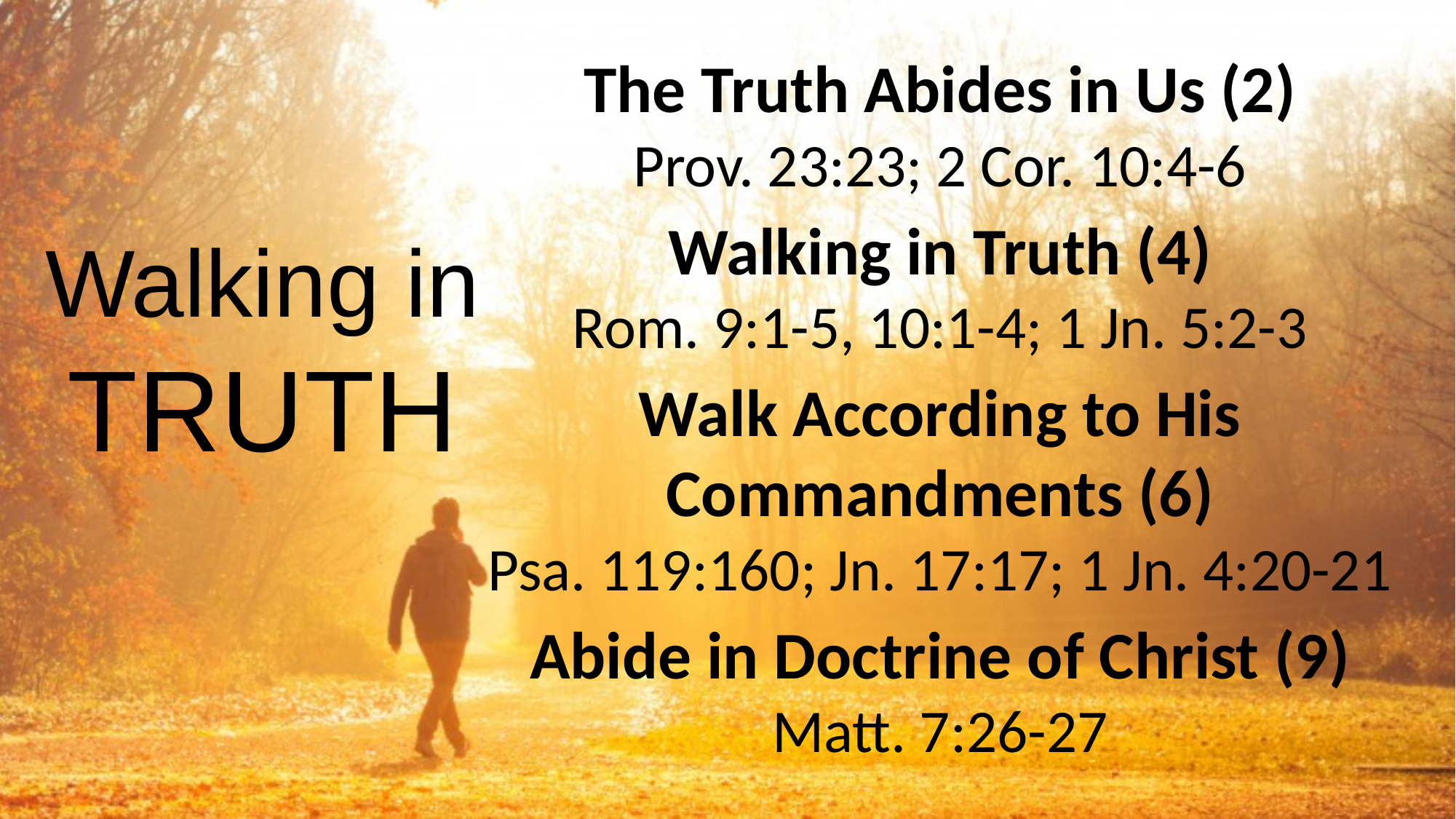

The Truth Abides in Us (2)
Prov. 23:23; 2 Cor. 10:4-6
Walking in Truth (4)
Rom. 9:1-5, 10:1-4; 1 Jn. 5:2-3
Walk According to His Commandments (6)
Psa. 119:160; Jn. 17:17; 1 Jn. 4:20-21
Abide in Doctrine of Christ (9)
Matt. 7:26-27
# Walking in Truth